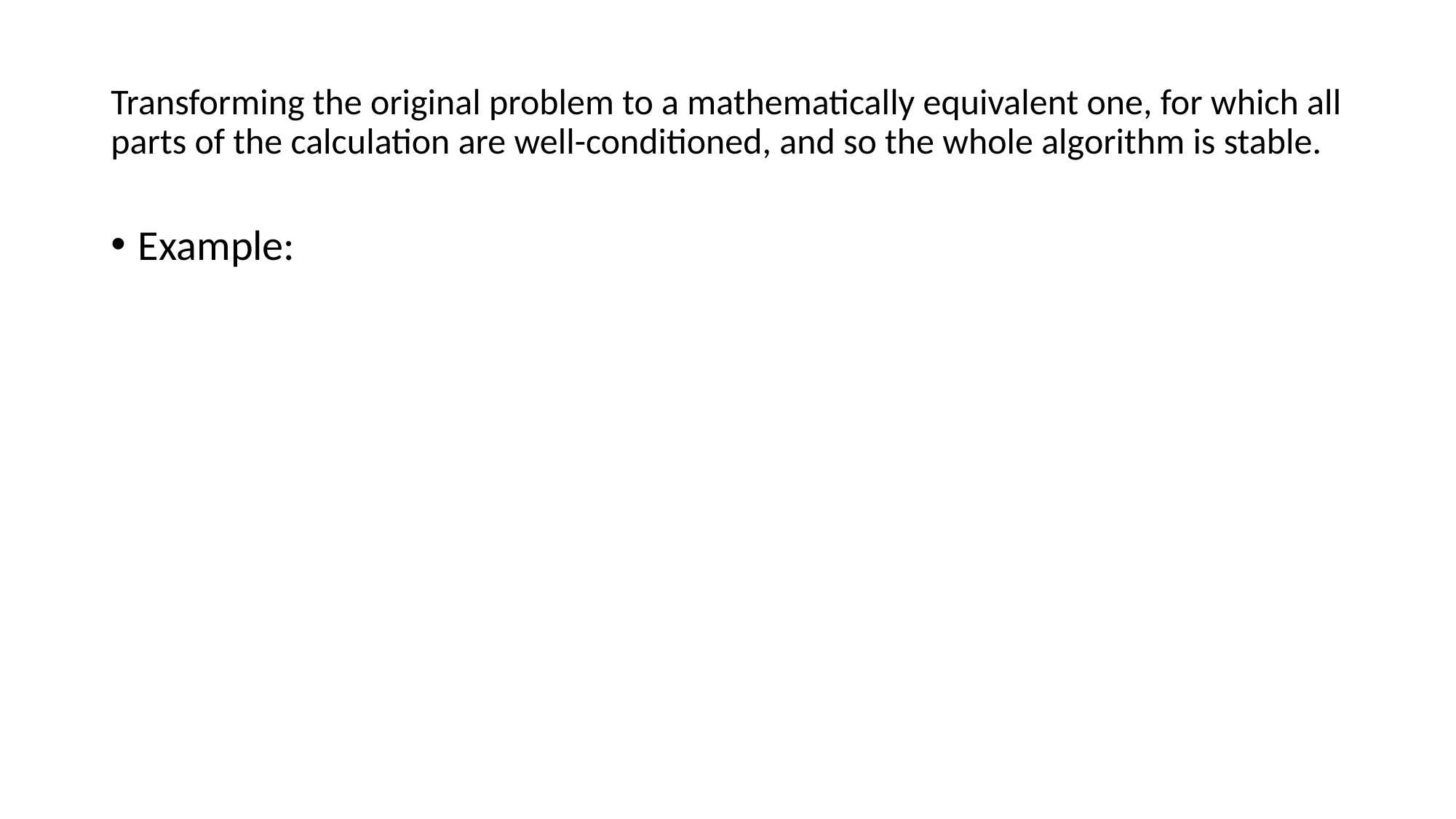

# Transforming the original problem to a mathematically equivalent one, for which all parts of the calculation are well-conditioned, and so the whole algorithm is stable.
Example: